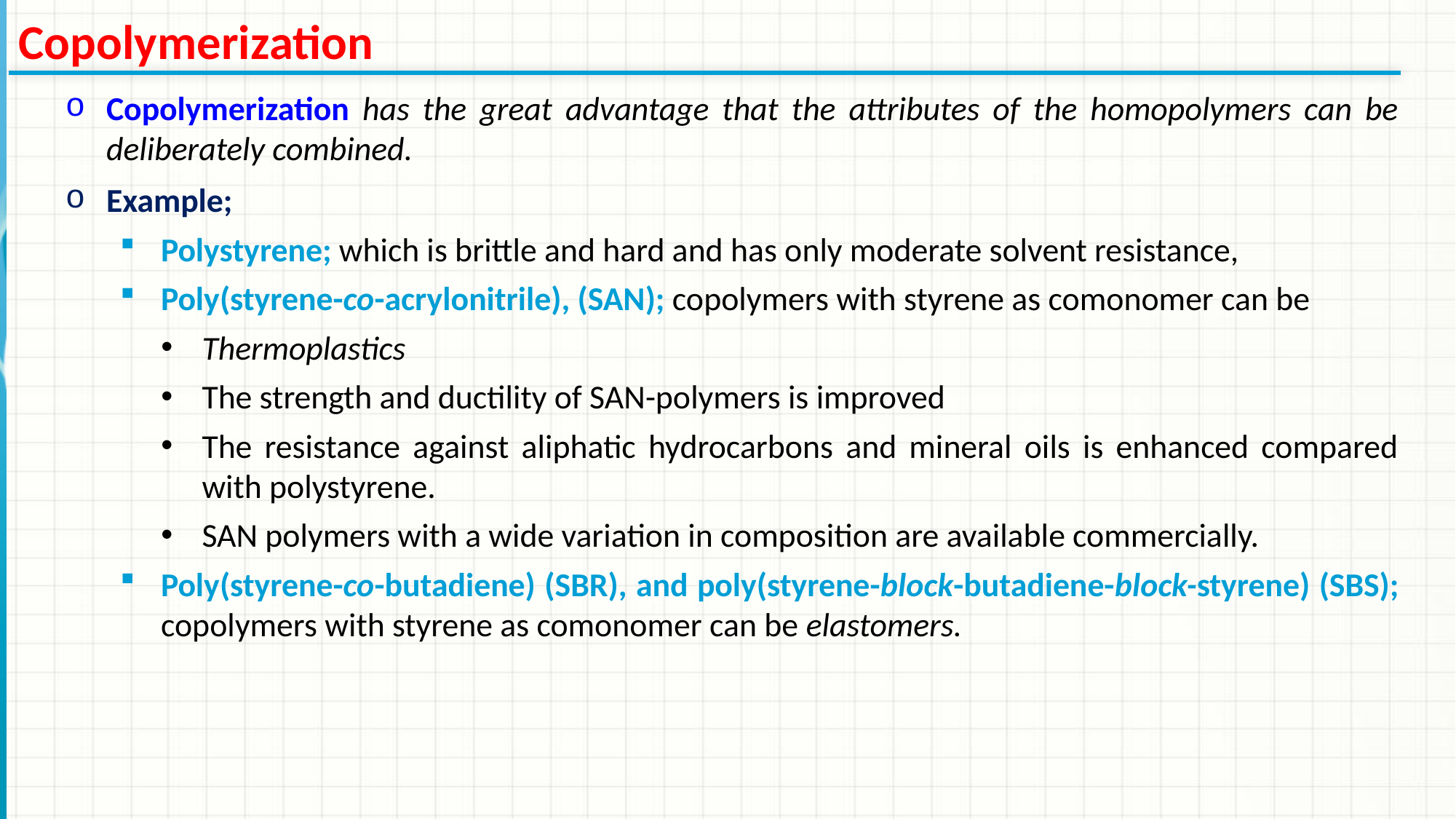

Copolymerization
Copolymerization has the great advantage that the attributes of the homopolymers can be deliberately combined.
Example;
Polystyrene; which is brittle and hard and has only moderate solvent resistance,
Poly(styrene-co-acrylonitrile), (SAN); copolymers with styrene as comonomer can be
Thermoplastics
The strength and ductility of SAN-polymers is improved
The resistance against aliphatic hydrocarbons and mineral oils is enhanced compared with polystyrene.
SAN polymers with a wide variation in composition are available commercially.
Poly(styrene-co-butadiene) (SBR), and poly(styrene-block-butadiene-block-styrene) (SBS); copolymers with styrene as comonomer can be elastomers.